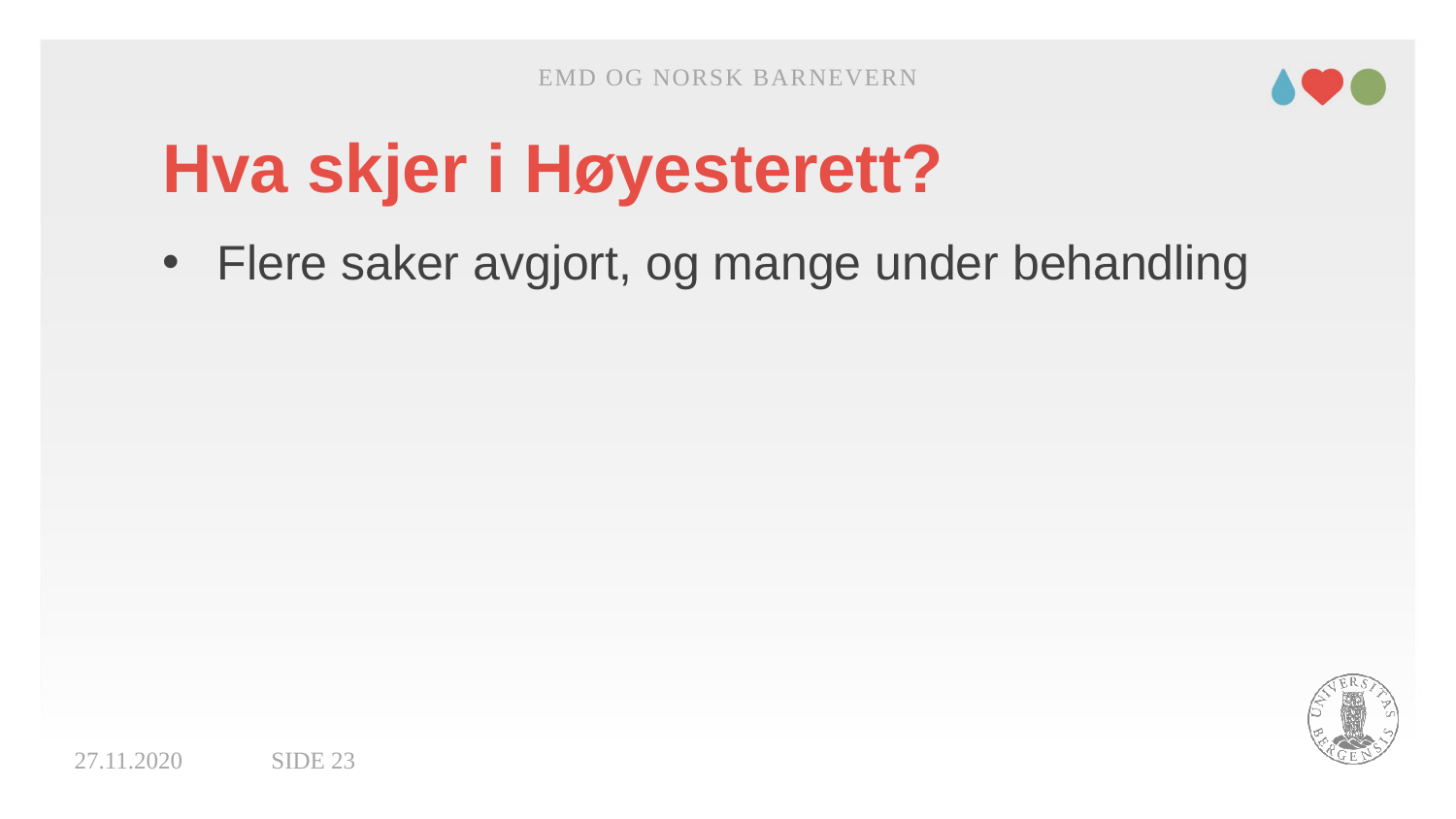

EMD og norsk barnevern
# Hva skjer i Høyesterett?
Flere saker avgjort, og mange under behandling
27.11.2020
Side 23